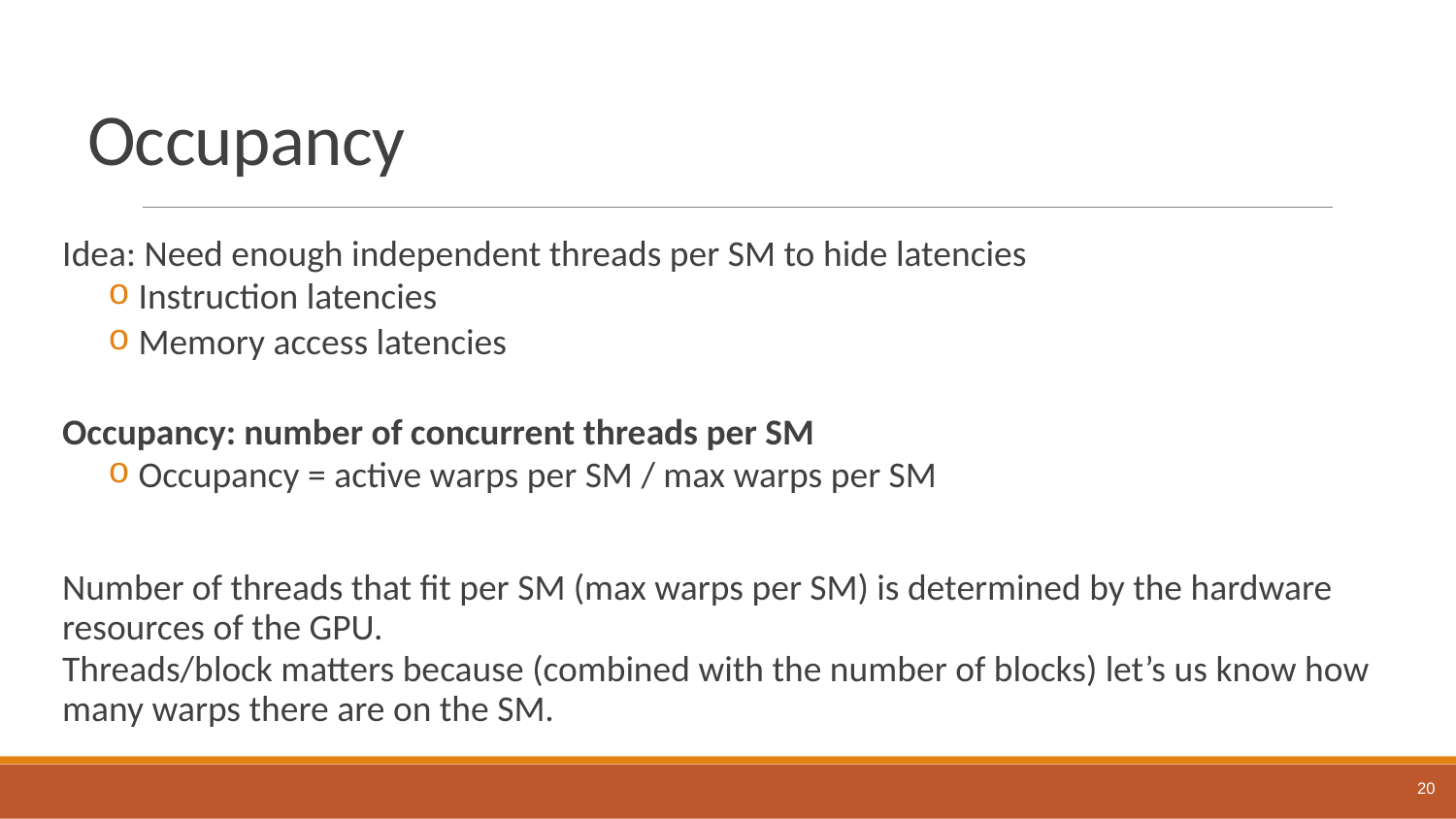

# Occupancy
Idea: Need enough independent threads per SM to hide latencies
 Instruction latencies
 Memory access latencies

Occupancy: number of concurrent threads per SM
 Occupancy = active warps per SM / max warps per SM

Number of threads that fit per SM (max warps per SM) is determined by the hardware resources of the GPU.
Threads/block matters because (combined with the number of blocks) let’s us know how many warps there are on the SM.

20